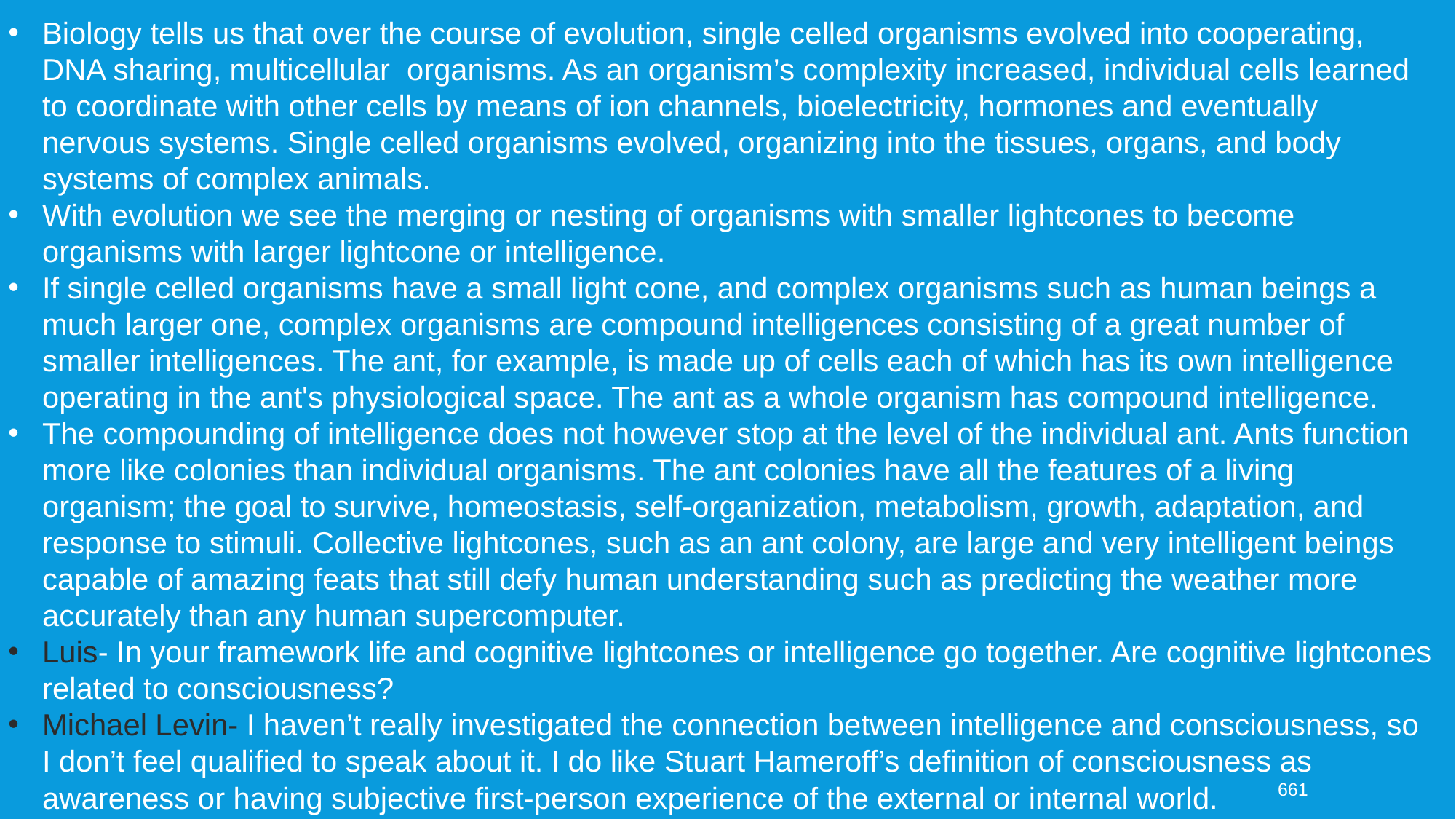

Biology tells us that over the course of evolution, single celled organisms evolved into cooperating, DNA sharing, multicellular  organisms. As an organism’s complexity increased, individual cells learned to coordinate with other cells by means of ion channels, bioelectricity, hormones and eventually nervous systems. Single celled organisms evolved, organizing into the tissues, organs, and body systems of complex animals.
With evolution we see the merging or nesting of organisms with smaller lightcones to become organisms with larger lightcone or intelligence.
If single celled organisms have a small light cone, and complex organisms such as human beings a much larger one, complex organisms are compound intelligences consisting of a great number of smaller intelligences. The ant, for example, is made up of cells each of which has its own intelligence operating in the ant's physiological space. The ant as a whole organism has compound intelligence.
The compounding of intelligence does not however stop at the level of the individual ant. Ants function more like colonies than individual organisms. The ant colonies have all the features of a living organism; the goal to survive, homeostasis, self-organization, metabolism, growth, adaptation, and response to stimuli. Collective lightcones, such as an ant colony, are large and very intelligent beings capable of amazing feats that still defy human understanding such as predicting the weather more accurately than any human supercomputer.
Luis- In your framework life and cognitive lightcones or intelligence go together. Are cognitive lightcones related to consciousness?
Michael Levin- I haven’t really investigated the connection between intelligence and consciousness, so I don’t feel qualified to speak about it. I do like Stuart Hameroff’s definition of consciousness as awareness or having subjective first-person experience of the external or internal world.

661